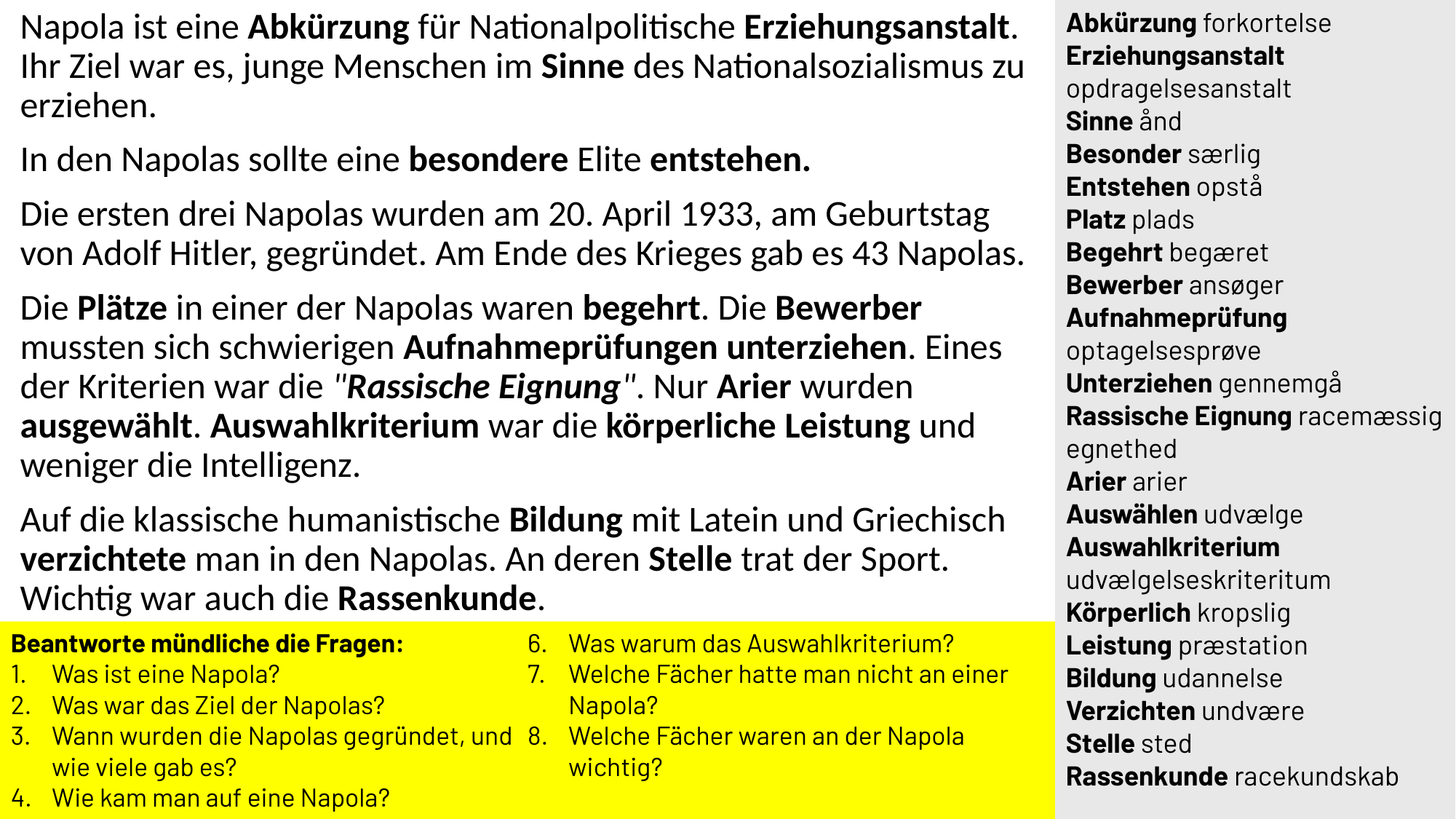

Abkürzung forkortelse
Erziehungsanstalt opdragelsesanstalt
Sinne ånd
Besonder særlig
Entstehen opstå
Platz plads
Begehrt begæret
Bewerber ansøger
Aufnahmeprüfung optagelsesprøve
Unterziehen gennemgå
Rassische Eignung racemæssig egnethed
Arier arier
Auswählen udvælge
Auswahlkriterium udvælgelseskriteritum
Körperlich kropslig
Leistung præstation
Bildung udannelse
Verzichten undvære
Stelle sted
Rassenkunde racekundskab

Napola ist eine Abkürzung für Nationalpolitische Erziehungsanstalt. Ihr Ziel war es, junge Menschen im Sinne des Nationalsozialismus zu erziehen.
In den Napolas sollte eine besondere Elite entstehen.
Die ersten drei Napolas wurden am 20. April 1933, am Geburtstag von Adolf Hitler, gegründet. Am Ende des Krieges gab es 43 Napolas.
Die Plätze in einer der Napolas waren begehrt. Die Bewerber mussten sich schwierigen Aufnahmeprüfungen unterziehen. Eines der Kriterien war die "Rassische Eignung". Nur Arier wurden ausgewählt. Auswahlkriterium war die körperliche Leistung und weniger die Intelligenz.
Auf die klassische humanistische Bildung mit Latein und Griechisch verzichtete man in den Napolas. An deren Stelle trat der Sport. Wichtig war auch die Rassenkunde.
Beantworte mündliche die Fragen:
Was ist eine Napola?
Was war das Ziel der Napolas?
Wann wurden die Napolas gegründet, und wie viele gab es?
Wie kam man auf eine Napola?
Wer wurde ausgewählt?
Was warum das Auswahlkriterium?
Welche Fächer hatte man nicht an einer Napola?
Welche Fächer waren an der Napola wichtig?